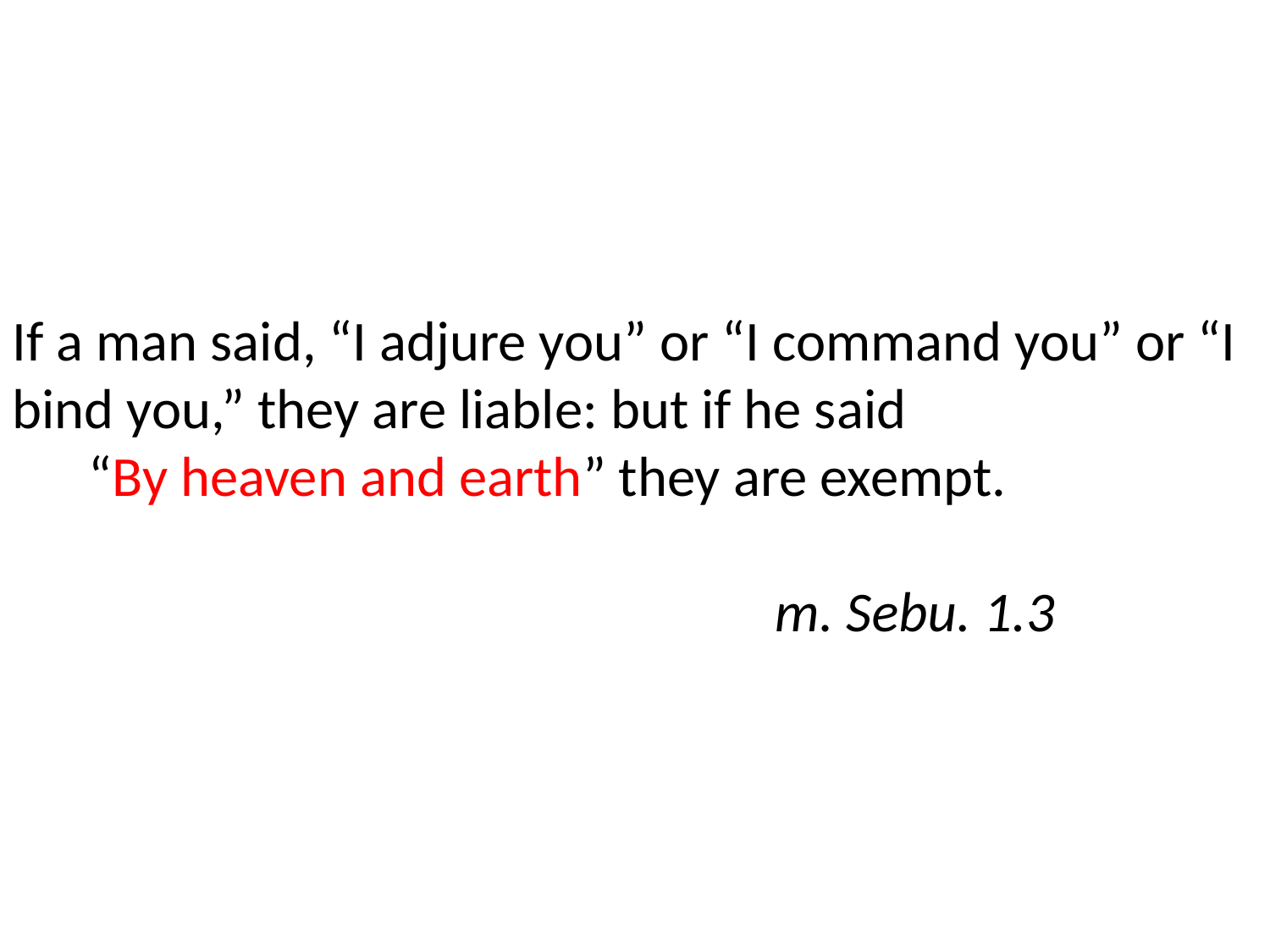

If a man said, “I adjure you” or “I command you” or “I bind you,” they are liable: but if he said                                  “By heaven and earth” they are exempt.
															m. Sebu. 1.3